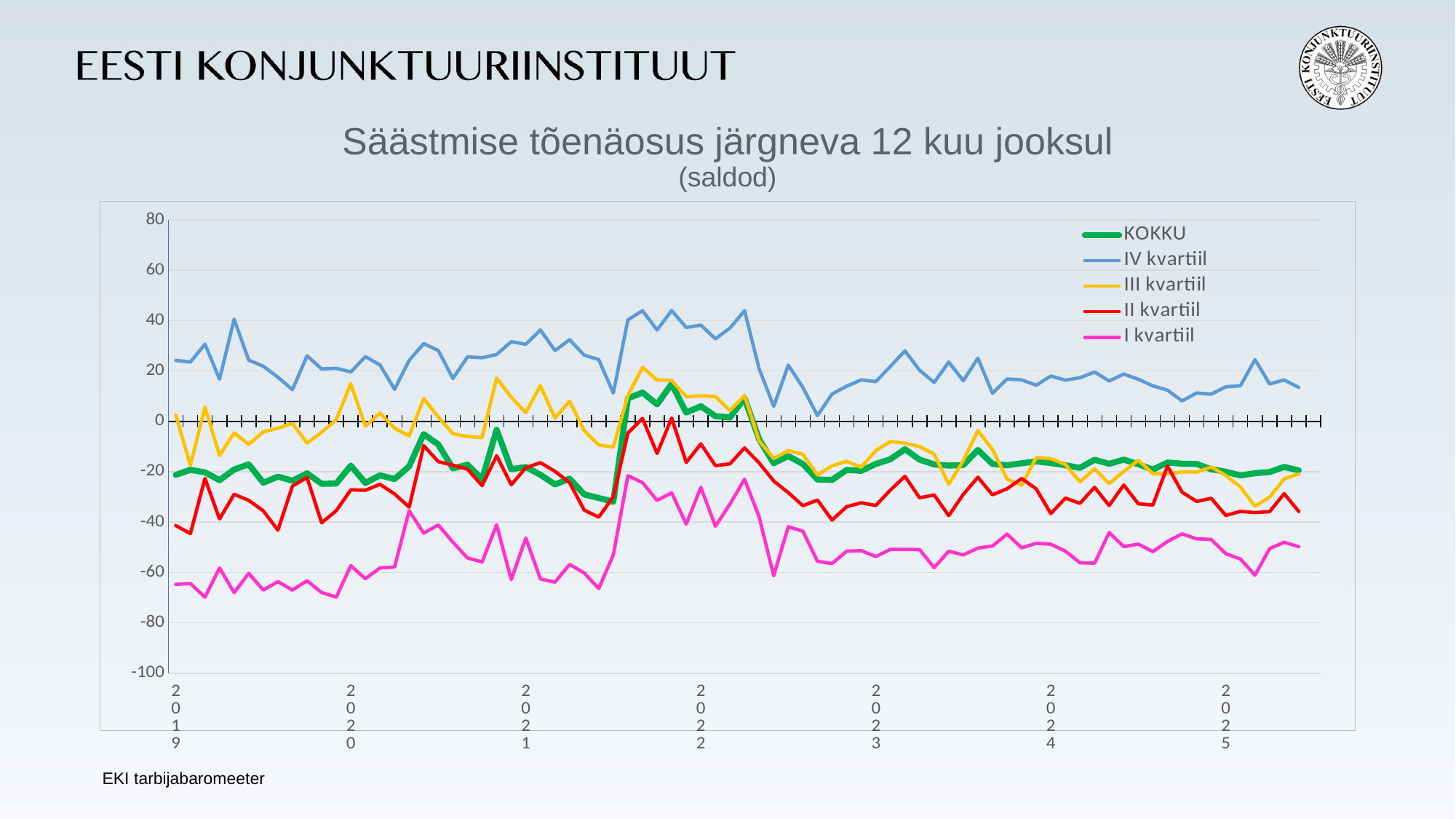

# Säästmise tõenäosus järgneva 12 kuu jooksul (saldod)

### Chart

| Category | KOKKU | IV kvartiil | III kvartiil | II kvartiil | I kvartiil |
|---|---|---|---|---|---|
| 2019 | -21.245 | 24.22 | 2.485000000000003 | -41.37 | -64.745 |
|  | -19.245 | 23.549999999999997 | -17.415000000000003 | -44.57 | -64.4 |
|  | -20.255000000000003 | 30.654999999999994 | 5.59 | -22.67 | -69.835 |
|  | -23.37 | 16.749999999999996 | -13.555000000000003 | -38.745 | -58.230000000000004 |
|  | -19.125 | 40.57 | -4.544999999999998 | -28.98 | -68.025 |
|  | -17.06 | 24.32 | -9.155000000000001 | -31.384999999999998 | -60.355000000000004 |
|  | -24.380000000000003 | 21.899999999999995 | -4.119999999999997 | -35.53 | -66.99000000000001 |
|  | -21.94 | 17.534999999999997 | -2.6999999999999993 | -43.21 | -63.665 |
|  | -23.56 | 12.57 | -0.8099999999999952 | -25.689999999999998 | -67.0 |
|  | -20.630000000000003 | 26.025 | -8.635000000000005 | -22.320000000000004 | -63.305 |
|  | -24.810000000000002 | 20.835 | -4.324999999999999 | -40.265 | -67.98 |
|  | -24.685000000000002 | 21.09 | 0.6149999999999984 | -35.47 | -69.78 |
| 2020 | -17.565 | 19.62 | 14.995000000000001 | -27.169999999999998 | -57.28 |
|  | -24.495 | 25.71 | -1.9000000000000021 | -27.375000000000004 | -62.505 |
|  | -21.44 | 22.4 | 3.289999999999999 | -25.0 | -58.215 |
|  | -22.93 | 12.725000000000001 | -2.710000000000001 | -28.805000000000003 | -57.85000000000001 |
|  | -17.875 | 24.225000000000005 | -5.840000000000003 | -34.05499999999999 | -35.515 |
|  | -5.064999999999998 | 30.870000000000005 | 9.065000000000005 | -9.670000000000002 | -44.410000000000004 |
|  | -9.19 | 28.125 | 1.7349999999999994 | -15.980000000000002 | -41.120000000000005 |
|  | -18.695 | 16.994999999999997 | -4.914999999999999 | -17.405 | -48.015 |
|  | -17.185000000000002 | 25.630000000000003 | -5.975000000000001 | -18.990000000000002 | -54.23500000000001 |
|  | -23.0 | 25.265000000000008 | -6.454999999999998 | -25.5 | -55.835 |
|  | -3.3749999999999982 | 26.575000000000003 | 17.225 | -13.66 | -41.06 |
|  | -19.004999999999995 | 31.645000000000003 | 9.554999999999998 | -25.165 | -62.86 |
| 2021 | -18.125000000000004 | 30.589999999999996 | 3.4750000000000014 | -18.4 | -46.339999999999996 |
|  | -21.195 | 36.28999999999999 | 14.2 | -16.41 | -62.59 |
|  | -25.065 | 28.085 | 1.3250000000000028 | -19.84 | -63.86 |
|  | -22.75 | 32.43 | 8.0 | -24.309999999999995 | -56.8 |
|  | -29.005000000000003 | 26.31 | -3.6900000000000013 | -35.25 | -60.205000000000005 |
|  | -30.445000000000004 | 24.529999999999998 | -9.370000000000001 | -38.019999999999996 | -66.36500000000001 |
|  | -31.94 | 11.225000000000005 | -10.2 | -29.905 | -53.055 |
|  | 9.125000000000002 | 40.315 | 10.299999999999995 | -4.6250000000000036 | -21.56 |
|  | 11.430000000000001 | 43.925000000000004 | 21.470000000000002 | 1.1300000000000026 | -24.310000000000002 |
|  | 6.75 | 36.28499999999999 | 16.45499999999999 | -12.725000000000003 | -31.375 |
|  | 14.87 | 44.015 | 16.264999999999993 | 1.2950000000000017 | -28.36 |
|  | 3.5100000000000016 | 37.275000000000006 | 9.745000000000003 | -16.330000000000002 | -40.809999999999995 |
| 2022 | 6.005000000000003 | 38.205 | 10.149999999999999 | -8.945 | -26.2 |
|  | 2.065000000000005 | 32.754999999999995 | 9.869999999999996 | -17.565 | -41.665 |
|  | 1.5650000000000048 | 37.08 | 4.27 | -16.865 | -32.85 |
|  | 9.185000000000004 | 43.955 | 10.294999999999998 | -10.555 | -22.98 |
|  | -7.099999999999998 | 20.925 | -7.725000000000001 | -16.495 | -37.875 |
|  | -16.65 | 5.955000000000002 | -14.754999999999999 | -23.7 | -61.295 |
|  | -13.75 | 22.35 | -11.57 | -28.29 | -41.83 |
|  | -16.95 | 13.434999999999999 | -13.105000000000004 | -33.5 | -43.629999999999995 |
|  | -23.099999999999998 | 2.285000000000002 | -21.265 | -31.275 | -55.58 |
|  | -23.25 | 10.865000000000002 | -17.630000000000003 | -39.209999999999994 | -56.46 |
|  | -19.3 | 13.99 | -15.86 | -33.885 | -51.54 |
|  | -19.650000000000002 | 16.474999999999994 | -18.265 | -32.335 | -51.33 |
| 2023 | -16.9 | 15.790000000000001 | -11.575 | -33.415 | -53.695 |
|  | -15.049999999999997 | 21.83 | -8.025 | -27.275000000000002 | -50.825 |
|  | -11.05 | 27.999999999999993 | -8.640000000000002 | -21.855 | -50.865 |
|  | -15.2 | 20.315 | -10.050000000000004 | -30.36 | -50.885 |
|  | -17.099999999999998 | 15.465000000000002 | -12.969999999999999 | -29.244999999999997 | -58.074999999999996 |
|  | -17.549999999999997 | 23.555 | -25.005000000000003 | -37.44 | -51.565 |
|  | -17.35 | 16.115000000000002 | -15.61 | -28.994999999999997 | -53.06 |
|  | -11.350000000000001 | 25.105000000000004 | -3.6500000000000004 | -22.200000000000003 | -50.315 |
|  | -16.9 | 11.155000000000001 | -11.115000000000002 | -29.16 | -49.495 |
|  | -17.45 | 16.840000000000003 | -22.965 | -26.744999999999997 | -44.78999999999999 |
|  | -16.650000000000002 | 16.495000000000005 | -25.31 | -22.7 | -50.24 |
|  | -15.899999999999999 | 14.34 | -14.41 | -26.815000000000005 | -48.435 |
| 2024 | -16.549999999999997 | 18.014999999999993 | -14.804999999999996 | -36.625 | -48.80500000000001 |
|  | -17.45 | 16.364999999999995 | -17.145 | -30.485 | -51.525 |
|  | -18.450000000000003 | 17.345 | -24.03 | -32.54 | -56.155 |
|  | -15.25 | 19.605 | -18.830000000000002 | -26.2 | -56.32 |
|  | -16.85 | 16.049999999999997 | -24.72 | -33.42 | -44.17 |
|  | -15.2 | 18.775 | -19.884999999999998 | -25.29 | -49.735 |
|  | -17.05 | 16.725 | -15.454999999999998 | -32.72 | -48.769999999999996 |
|  | -19.150000000000002 | 14.069999999999999 | -20.78 | -33.230000000000004 | -51.730000000000004 |
|  | -16.35 | 12.404999999999996 | -20.83 | -17.77 | -47.665 |
|  | -16.799999999999997 | 8.110000000000005 | -20.055000000000003 | -28.125 | -44.69 |
|  | -16.95 | 11.285000000000005 | -20.154999999999998 | -31.79 | -46.645 |
|  | -19.05 | 10.804999999999996 | -18.144999999999996 | -30.560000000000002 | -46.92 |
| 2025 | -19.999999999999996 | 13.725 | -21.46 | -37.35 | -52.56 |
|  | -21.5 | 14.125 | -26.04 | -35.760000000000005 | -54.68 |
|  | -20.6 | 24.53 | -33.7 | -36.235 | -61.08 |
|  | -20.099999999999998 | 14.859999999999996 | -30.105000000000004 | -35.855 | -50.54 |
|  | -18.099999999999998 | 16.435000000000002 | -22.825 | -28.71 | -48.005 |
|  | -19.450000000000003 | 13.459999999999996 | -20.86 | -35.81 | -49.739999999999995 |
|  | None | None | None | None | None |
EKI tarbijabaromeeter